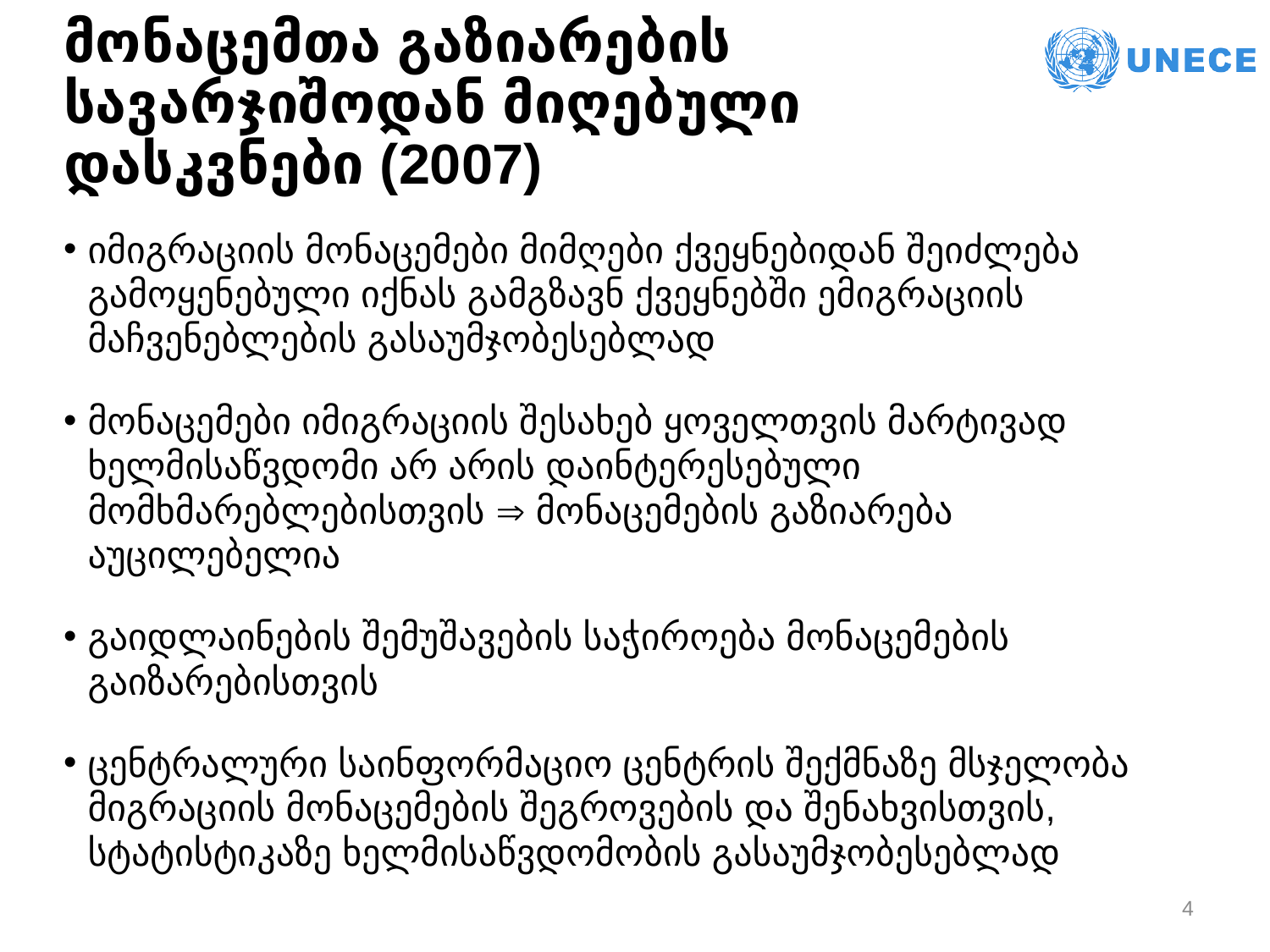

# მონაცემთა გაზიარების სავარჯიშოდან მიღებული დასკვნები (2007)
იმიგრაციის მონაცემები მიმღები ქვეყნებიდან შეიძლება გამოყენებული იქნას გამგზავნ ქვეყნებში ემიგრაციის მაჩვენებლების გასაუმჯობესებლად
მონაცემები იმიგრაციის შესახებ ყოველთვის მარტივად ხელმისაწვდომი არ არის დაინტერესებული მომხმარებლებისთვის ⇒ მონაცემების გაზიარება აუცილებელია
გაიდლაინების შემუშავების საჭიროება მონაცემების გაიზარებისთვის
ცენტრალური საინფორმაციო ცენტრის შექმნაზე მსჯელობა მიგრაციის მონაცემების შეგროვების და შენახვისთვის, სტატისტიკაზე ხელმისაწვდომობის გასაუმჯობესებლად
4